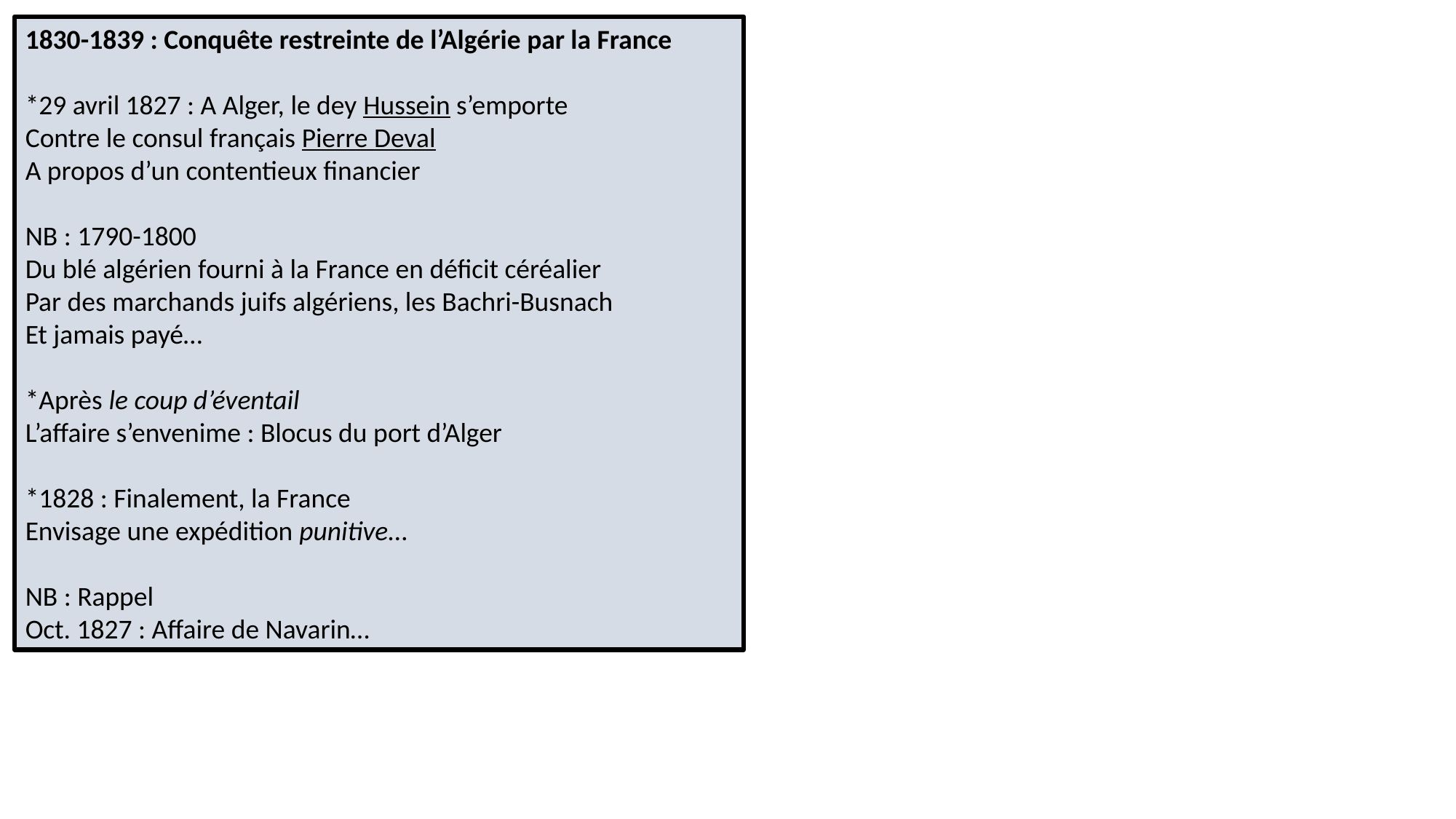

1830-1839 : Conquête restreinte de l’Algérie par la France

*29 avril 1827 : A Alger, le dey Hussein s’emporte
Contre le consul français Pierre Deval
A propos d’un contentieux financier

NB : 1790-1800
Du blé algérien fourni à la France en déficit céréalier
Par des marchands juifs algériens, les Bachri-Busnach
Et jamais payé…

*Après le coup d’éventail
L’affaire s’envenime : Blocus du port d’Alger

*1828 : Finalement, la France
Envisage une expédition punitive…

NB : Rappel
Oct. 1827 : Affaire de Navarin…